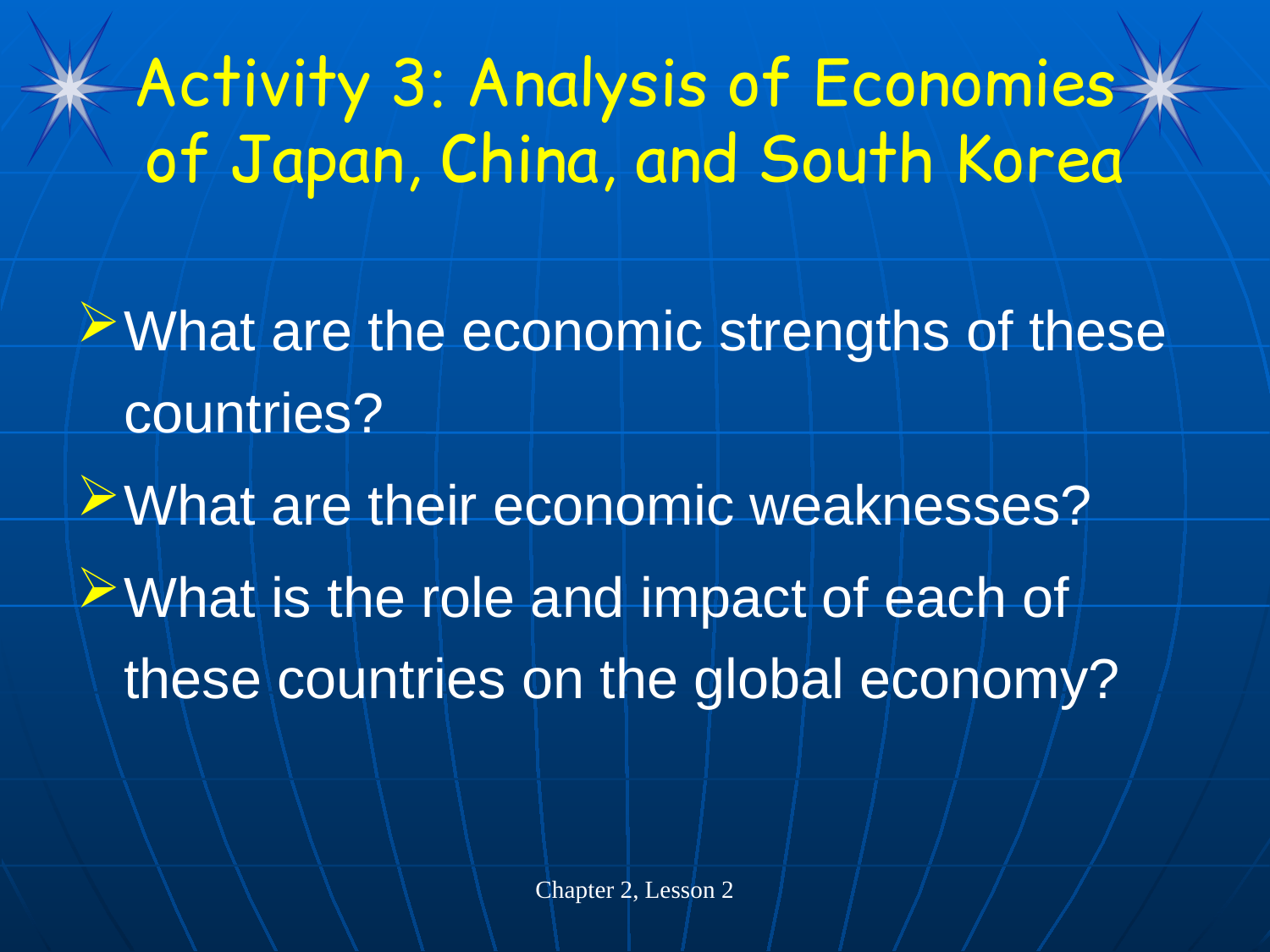

Activity 3: Analysis of Economies
of Japan, China, and South Korea
What are the economic strengths of these countries?
What are their economic weaknesses?
What is the role and impact of each of these countries on the global economy?
Chapter 2, Lesson 2